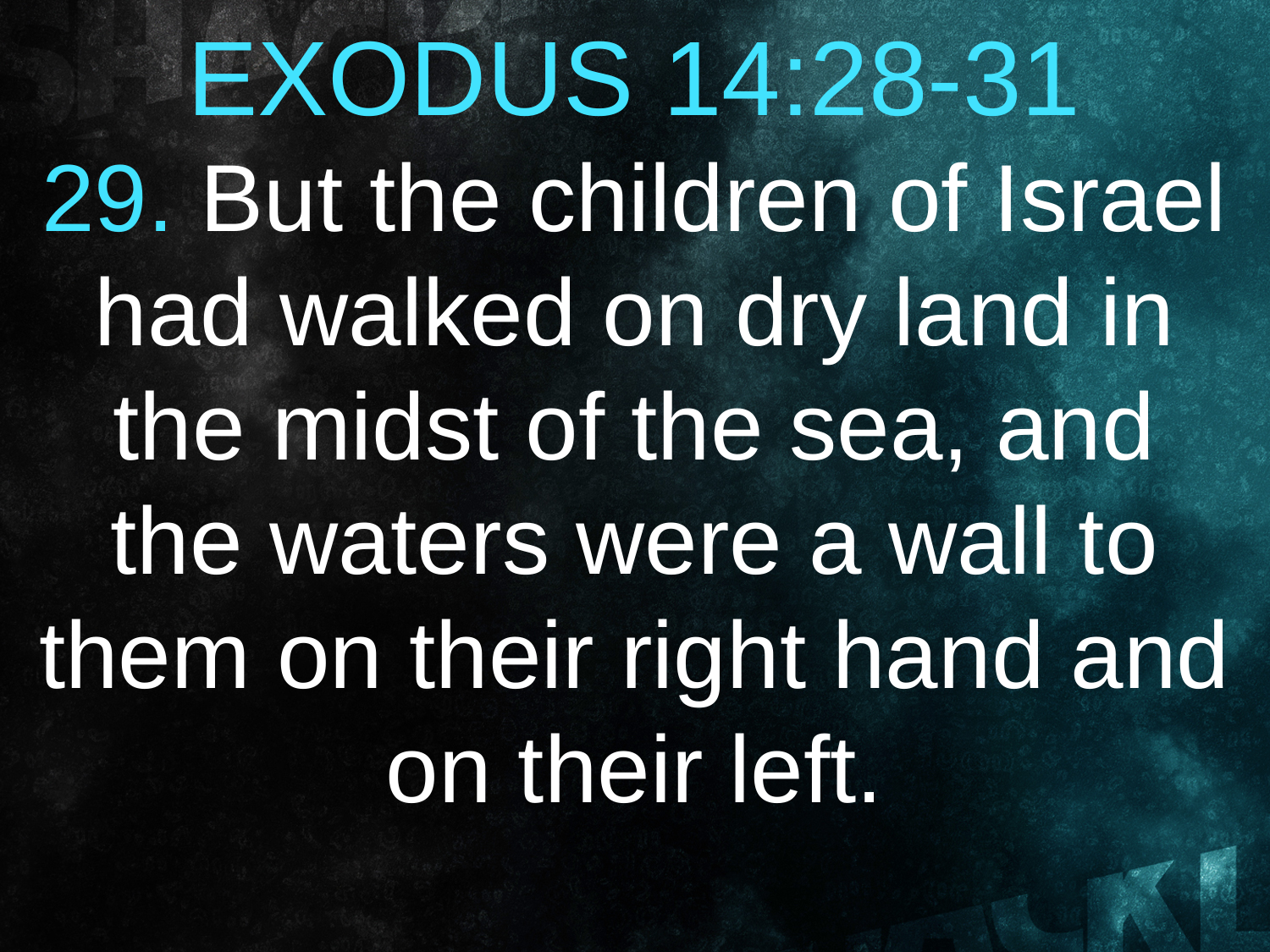

EXODUS 14:28-31
29. But the children of Israel had walked on dry land in the midst of the sea, and the waters were a wall to them on their right hand and on their left.